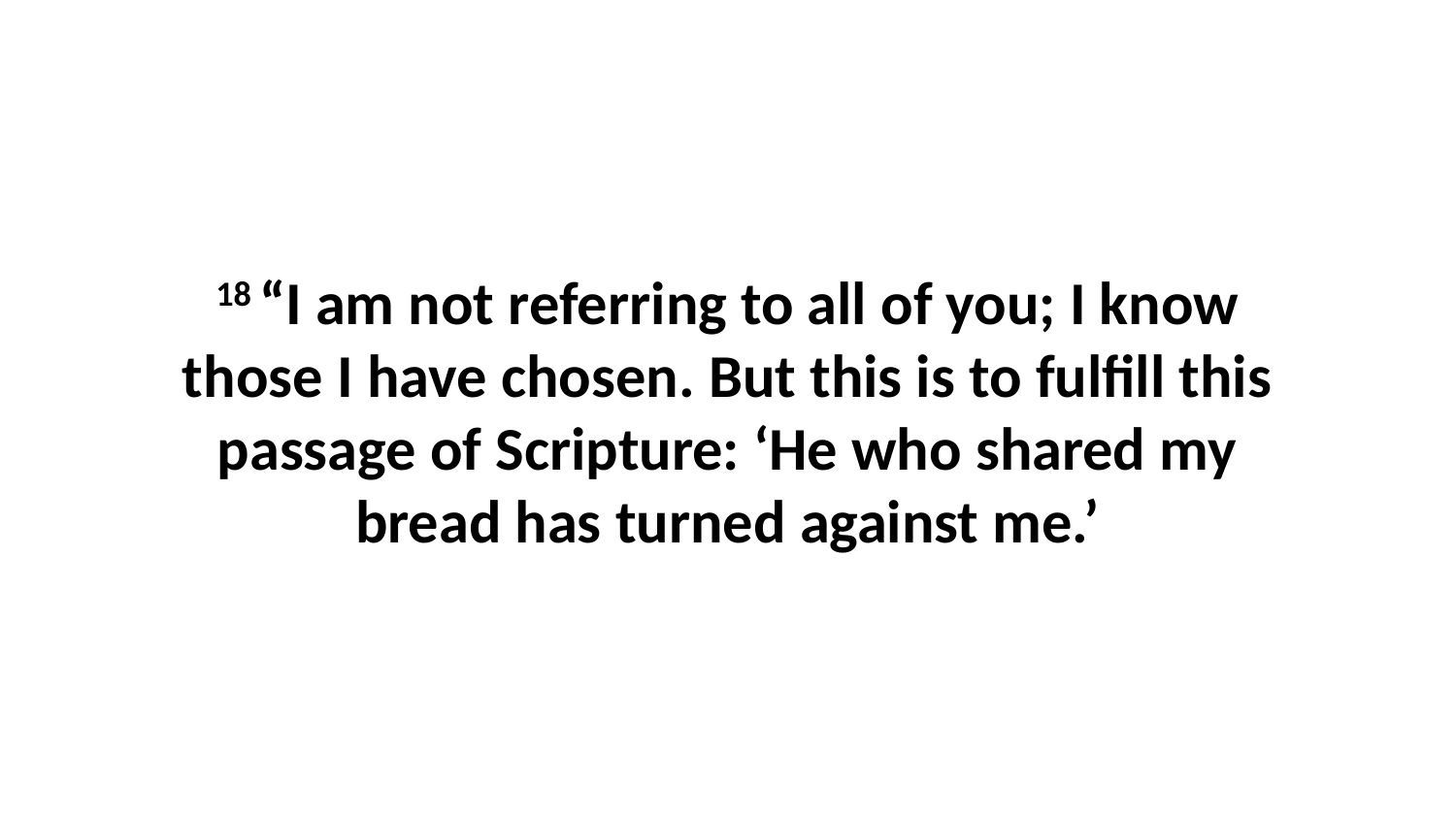

18 “I am not referring to all of you; I know those I have chosen. But this is to fulfill this passage of Scripture: ‘He who shared my bread has turned against me.’